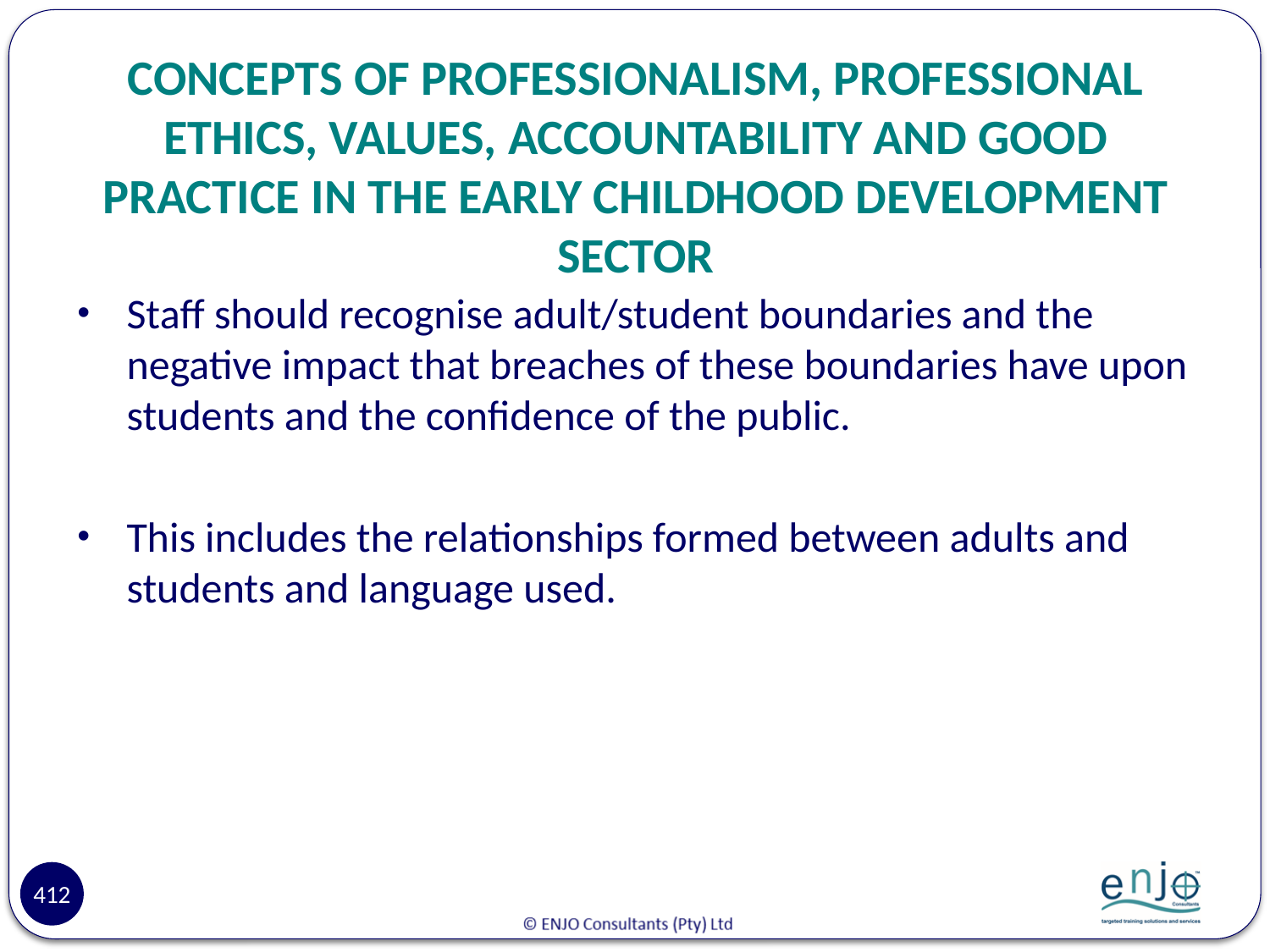

# CONCEPTS OF PROFESSIONALISM, PROFESSIONAL ETHICS, VALUES, ACCOUNTABILITY AND GOOD PRACTICE IN THE EARLY CHILDHOOD DEVELOPMENT SECTOR
Staff should recognise adult/student boundaries and the negative impact that breaches of these boundaries have upon students and the confidence of the public.

This includes the relationships formed between adults and students and language used.

412